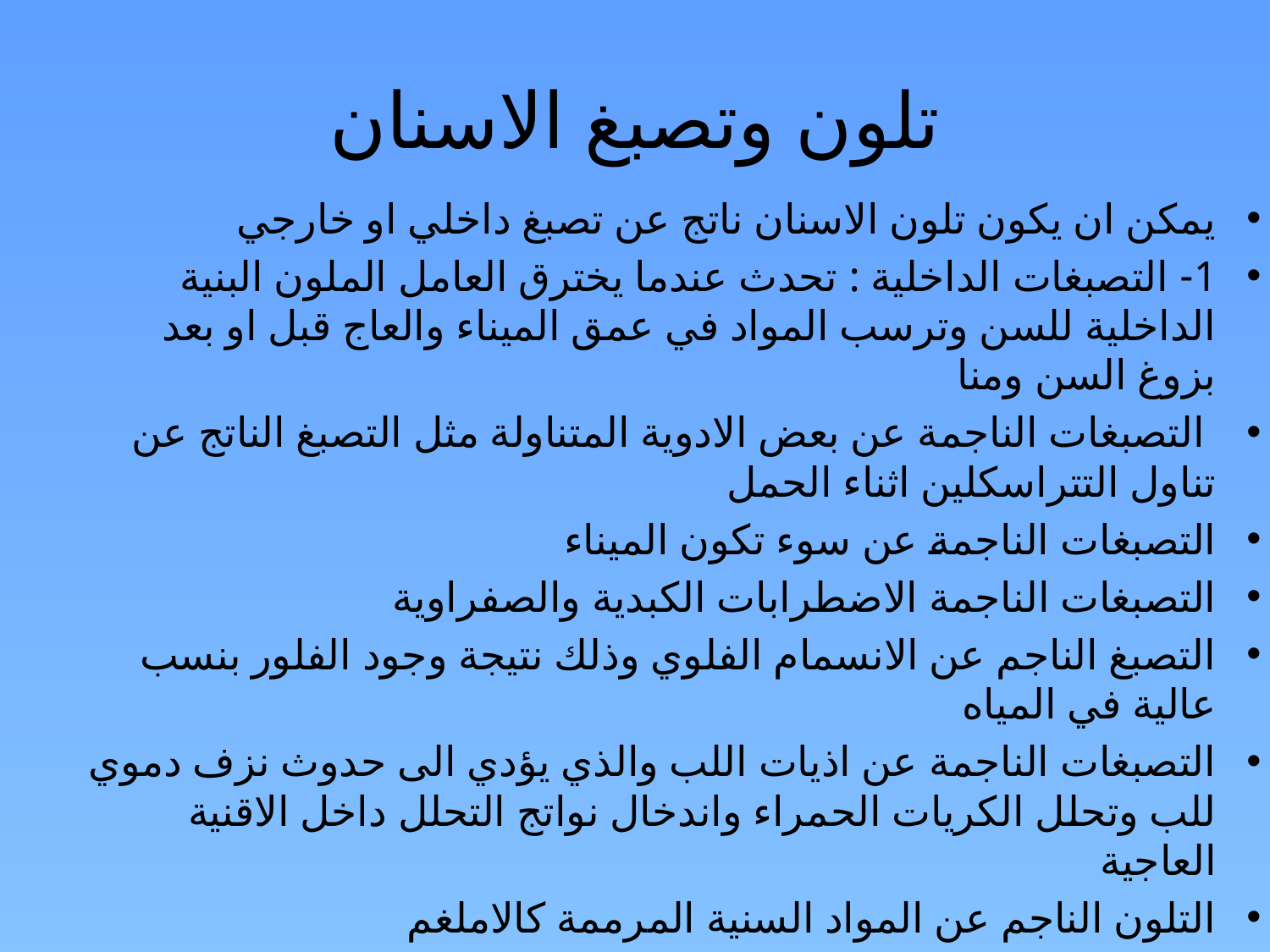

# تلون وتصبغ الاسنان
يمكن ان يكون تلون الاسنان ناتج عن تصبغ داخلي او خارجي
1- التصبغات الداخلية : تحدث عندما يخترق العامل الملون البنية الداخلية للسن وترسب المواد في عمق الميناء والعاج قبل او بعد بزوغ السن ومنا
 التصبغات الناجمة عن بعض الادوية المتناولة مثل التصبغ الناتج عن تناول التتراسكلين اثناء الحمل
التصبغات الناجمة عن سوء تكون الميناء
التصبغات الناجمة الاضطرابات الكبدية والصفراوية
التصبغ الناجم عن الانسمام الفلوي وذلك نتيجة وجود الفلور بنسب عالية في المياه
التصبغات الناجمة عن اذيات اللب والذي يؤدي الى حدوث نزف دموي للب وتحلل الكريات الحمراء واندخال نواتج التحلل داخل الاقنية العاجية
التلون الناجم عن المواد السنية المرممة كالاملغم